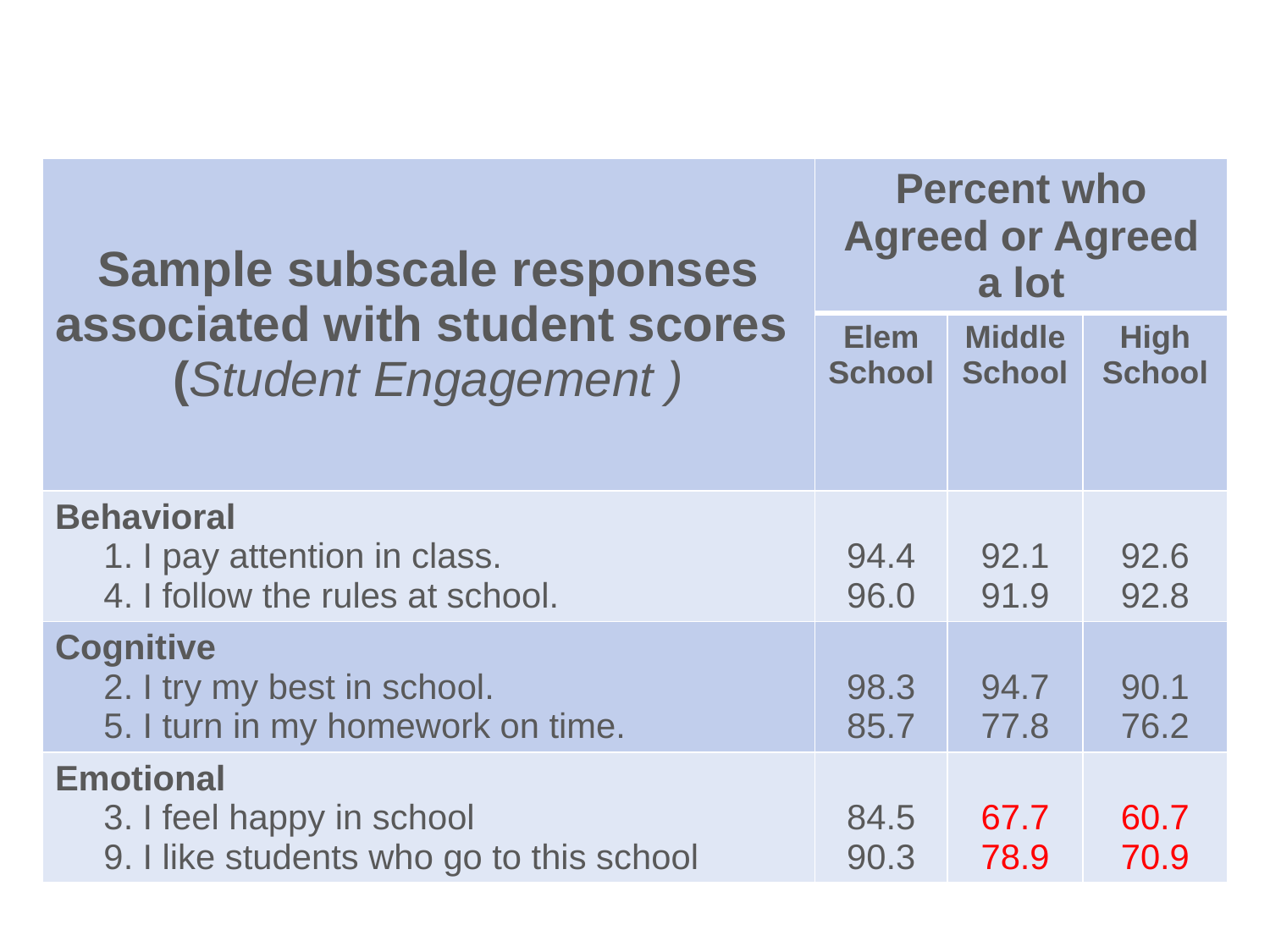

| Sample subscale responses associated with student scores (Student Engagement ) | Percent who Agreed or Agreed a lot |  |  |
| --- | --- | --- | --- |
|  | Elem School | Middle School | High School |
| Behavioral 1. I pay attention in class. 4. I follow the rules at school. | 94.4 96.0 | 92.1 91.9 | 92.6 92.8 |
| Cognitive 2. I try my best in school. 5. I turn in my homework on time. | 98.3 85.7 | 94.7 77.8 | 90.1 76.2 |
| Emotional 3. I feel happy in school 9. I like students who go to this school | 84.5 90.3 | 67.7 78.9 | 60.7 70.9 |